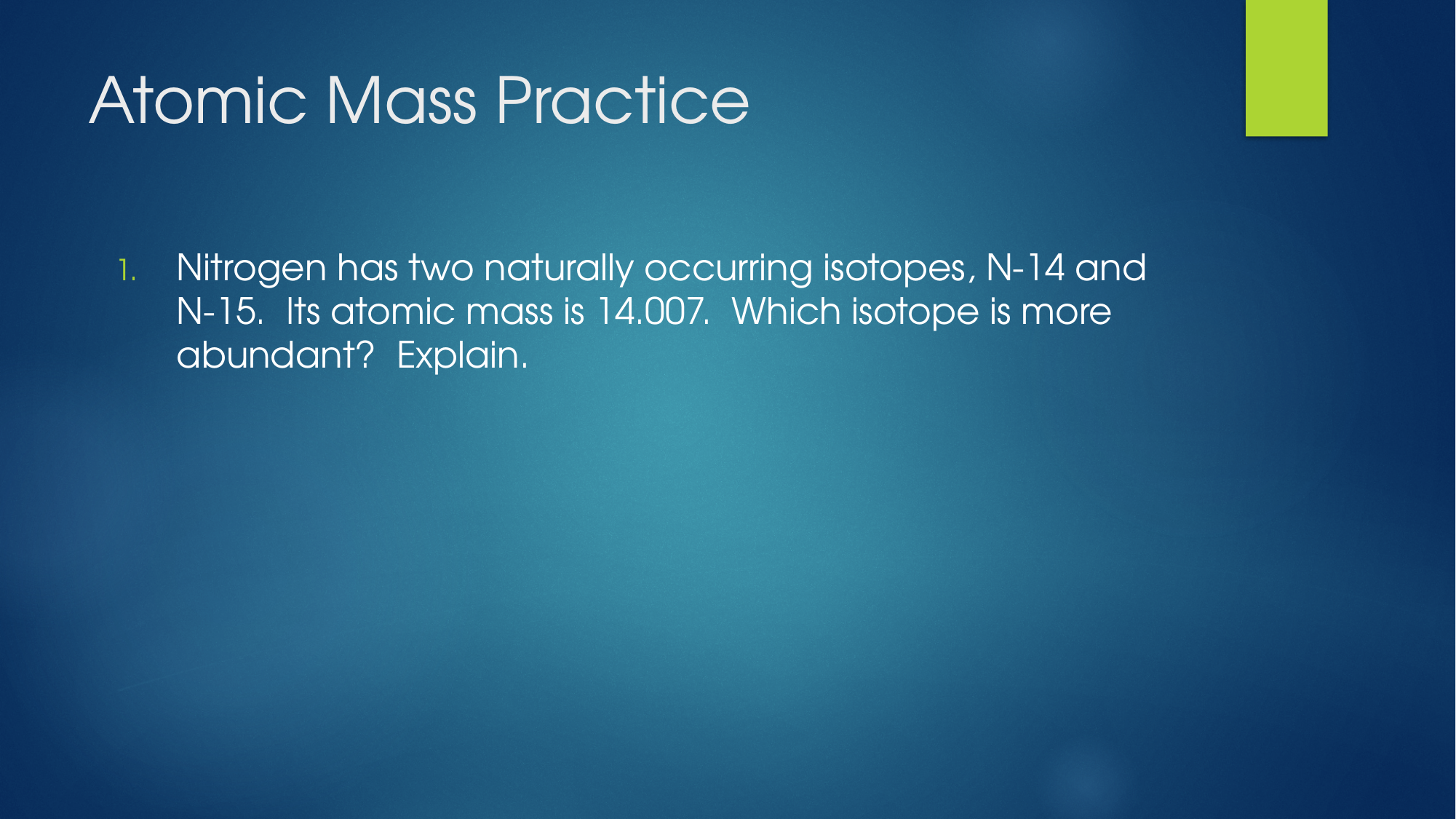

# Atomic Mass Practice

Nitrogen has two naturally occurring isotopes, N-14 and N-15.  Its atomic mass is 14.007.  Which isotope is more abundant?  Explain.